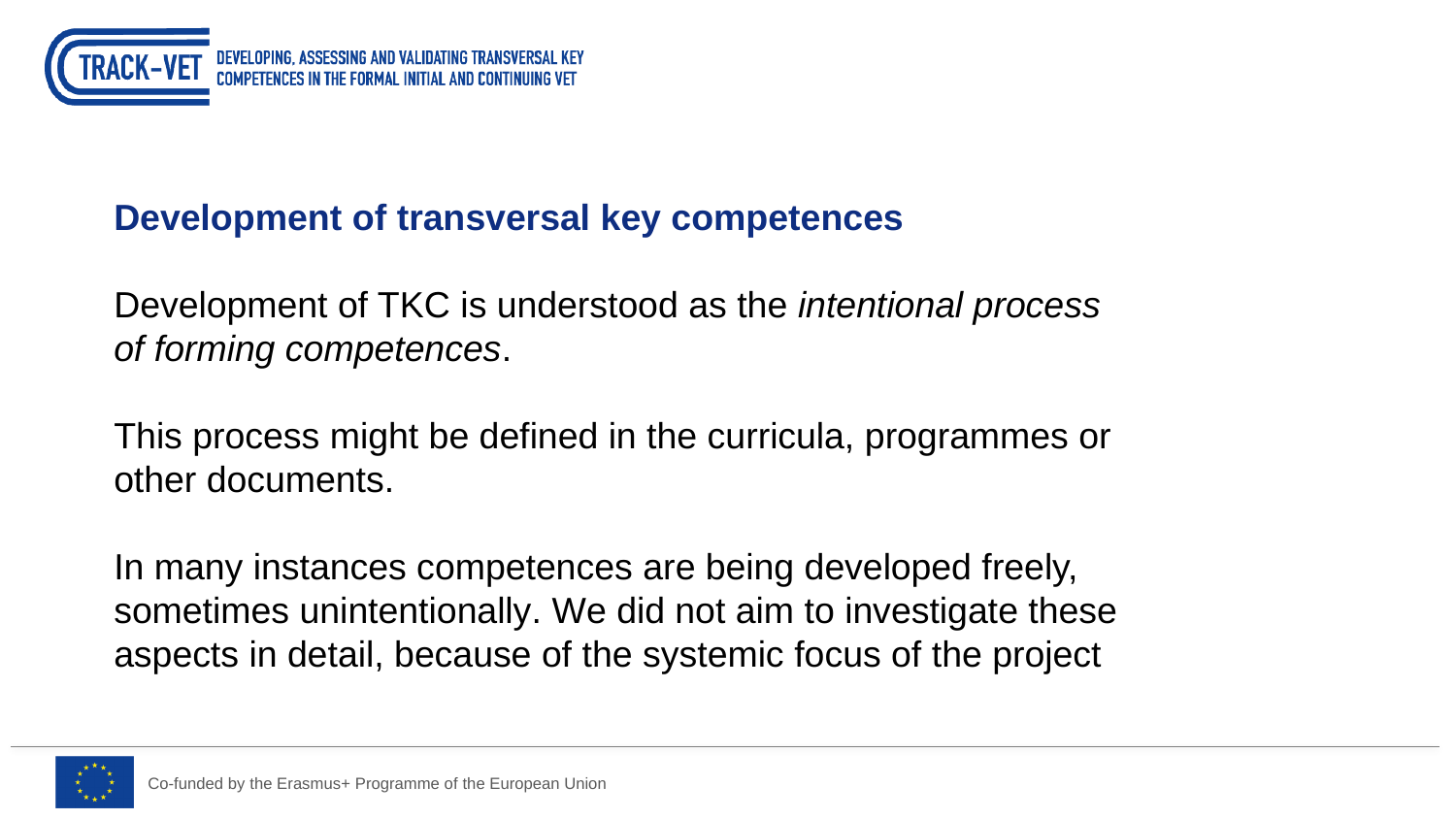

Development of transversal key competences

Development of TKC is understood as the intentional process
of forming competences.

This process might be defined in the curricula, programmes or other documents.

In many instances competences are being developed freely, sometimes unintentionally. We did not aim to investigate these aspects in detail, because of the systemic focus of the project